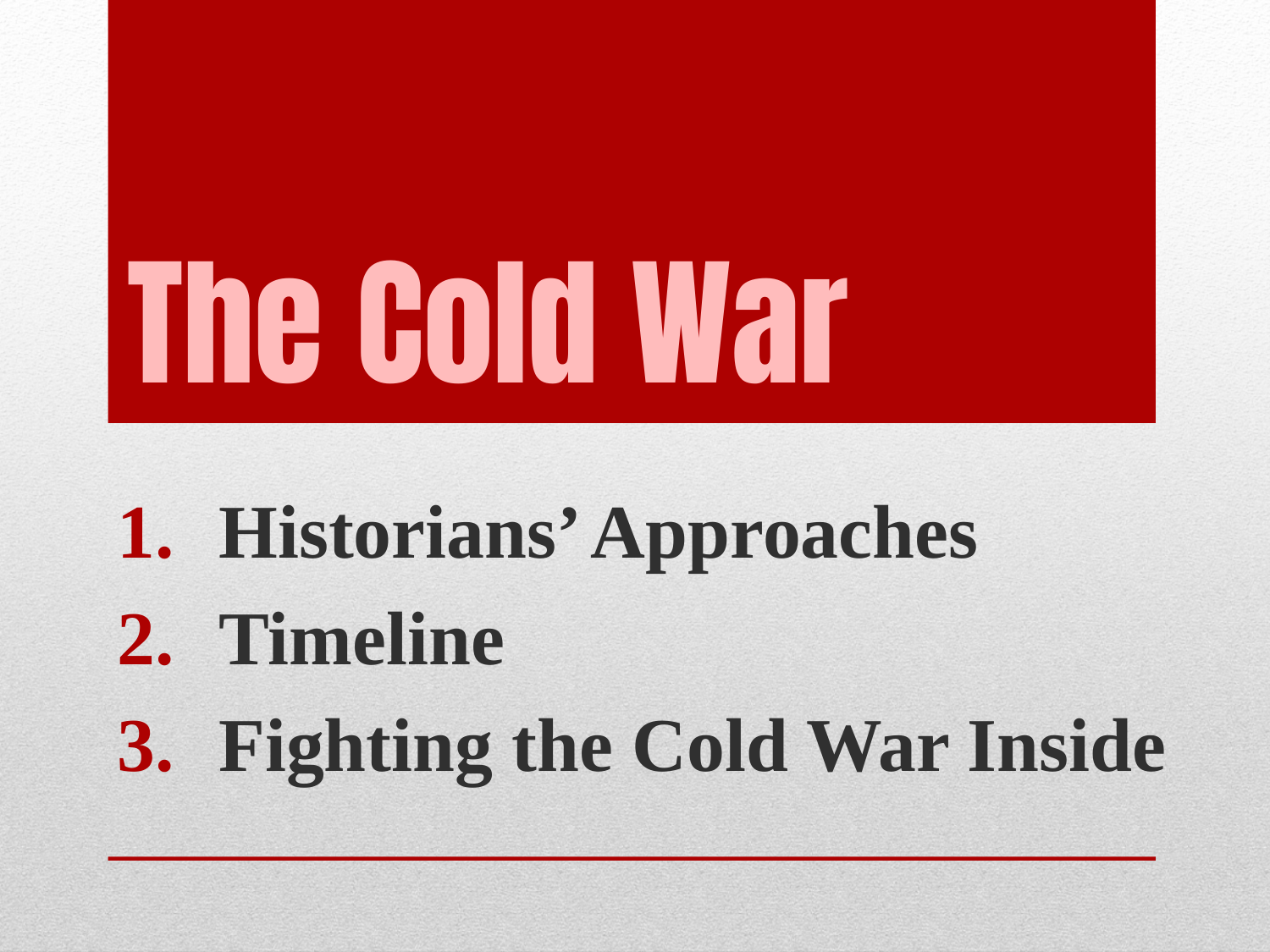

# The Cold War
Historians’ Approaches
Timeline
Fighting the Cold War Inside